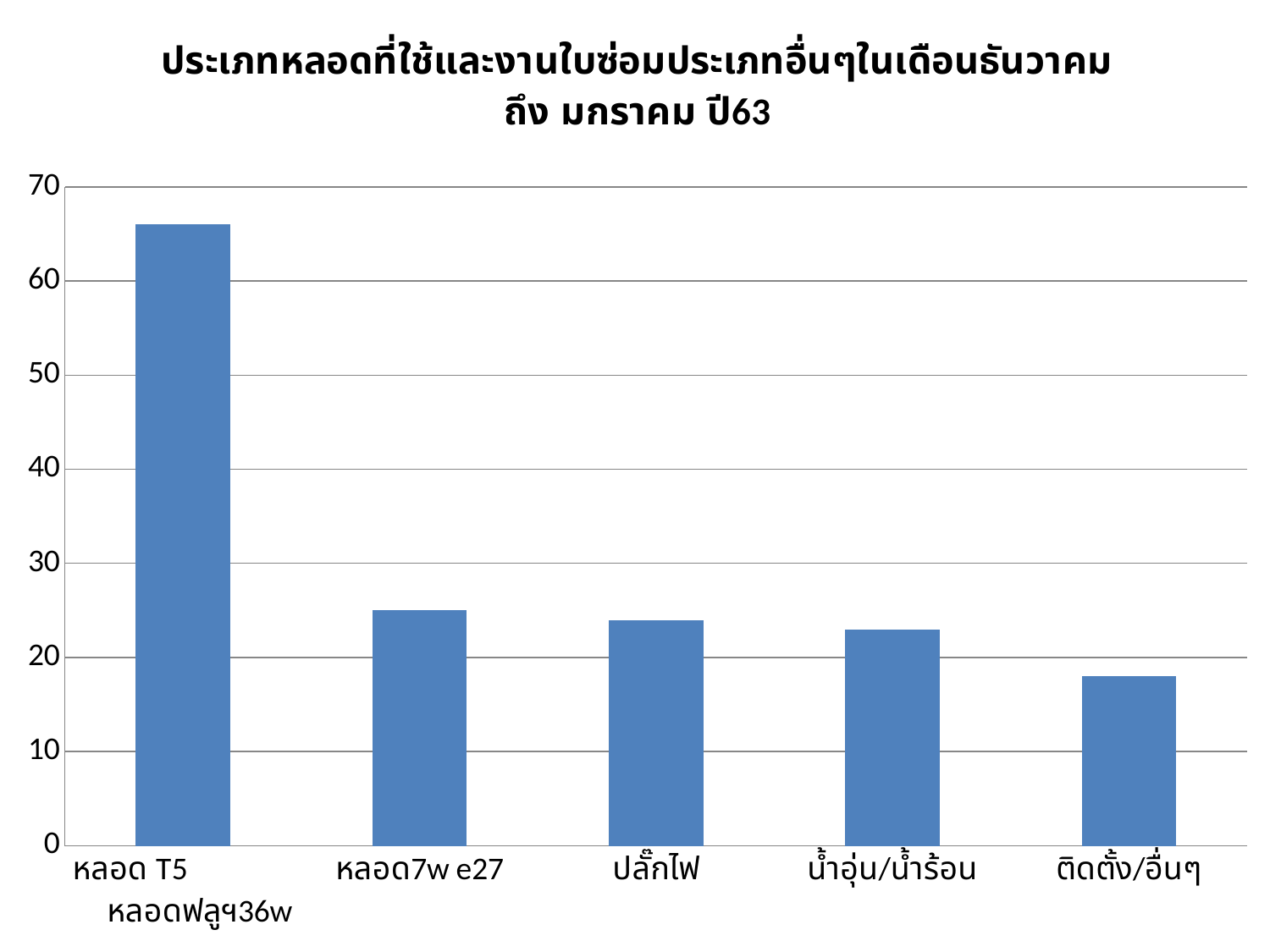

### Chart: ประเภทหลอดที่ใช้และงานใบซ่อมประเภทอื่นๆในเดือนธันวาคม ถึง มกราคม ปี63

| Category | งบปี62 |
|---|---|
| หลอด T5                      หลอดฟลูฯ36w | 66.0 |
| หลอด7w e27 | 25.0 |
| ปลั๊กไฟ | 24.0 |
| น้ำอุ่น/น้ำร้อน | 23.0 |
| ติดตั้ง/อื่นๆ | 18.0 |